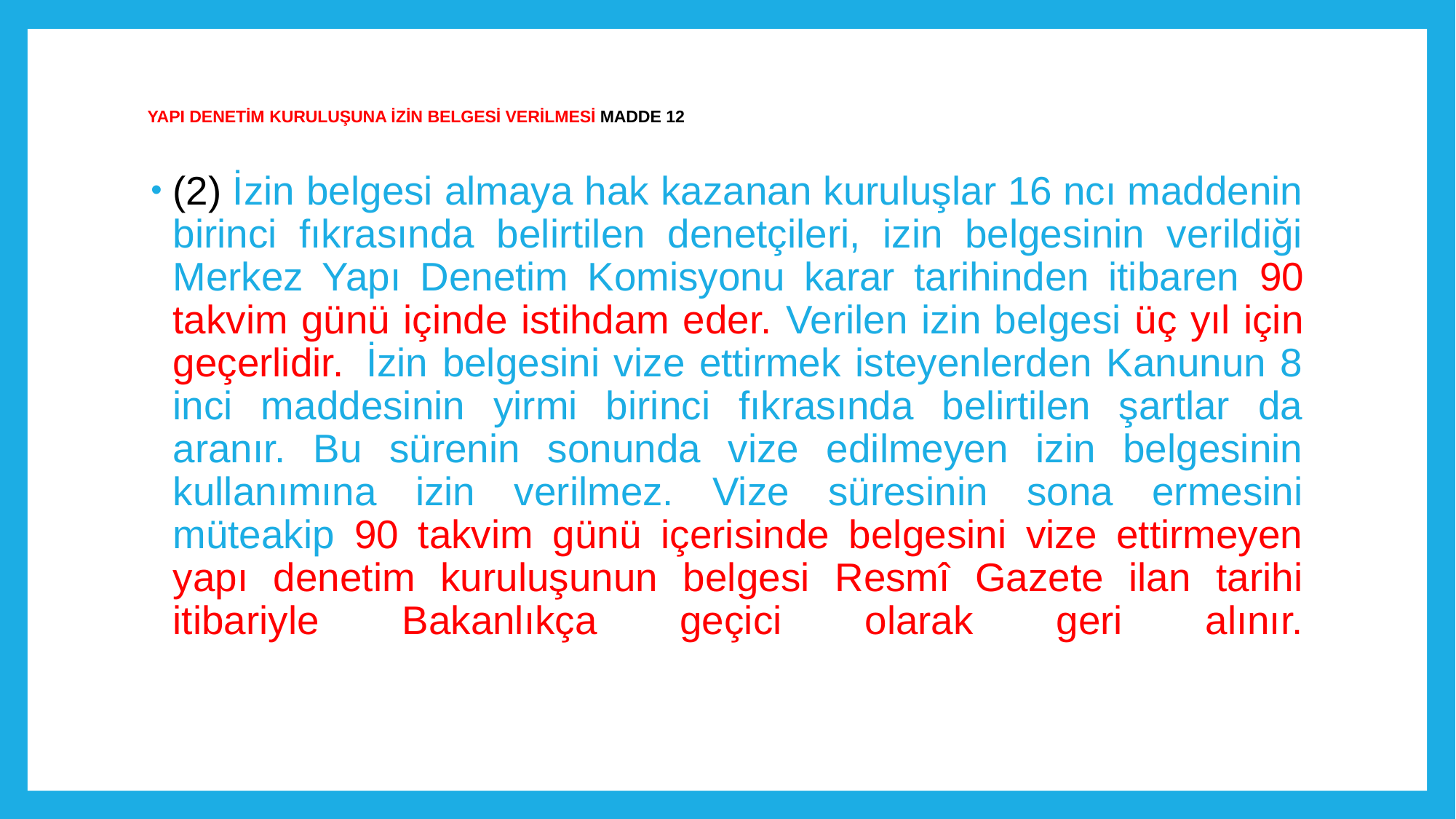

# YAPI DENETİM KURULUŞUNA İZİN BELGESİ VERİLMESİ MADDE 12
(2) İzin belgesi almaya hak kazanan kuruluşlar 16 ncı maddenin birinci fıkrasında belirtilen denetçileri, izin belgesinin verildiği Merkez Yapı Denetim Komisyonu karar tarihinden itibaren 90 takvim günü içinde istihdam eder. Verilen izin belgesi üç yıl için geçerlidir.  İzin belgesini vize ettirmek isteyenlerden Kanunun 8 inci maddesinin yirmi birinci fıkrasında belirtilen şartlar da aranır. Bu sürenin sonunda vize edilmeyen izin belgesinin kullanımına izin verilmez. Vize süresinin sona ermesini müteakip 90 takvim günü içerisinde belgesini vize ettirmeyen yapı denetim kuruluşunun belgesi Resmî Gazete ilan tarihi itibariyle Bakanlıkça geçici olarak geri alınır.